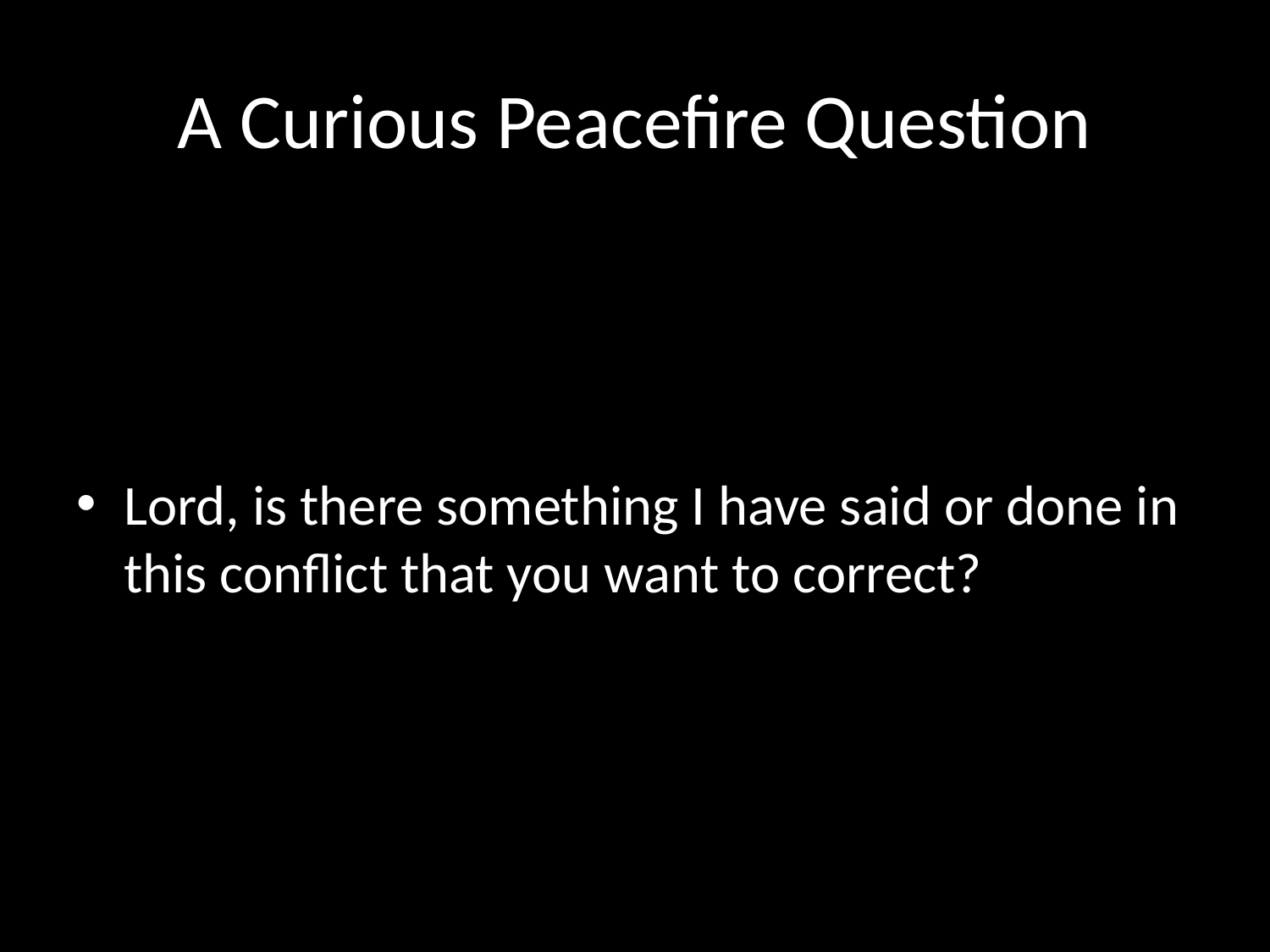

# A Curious Peacefire Question
Lord, is there something I have said or done in this conflict that you want to correct?